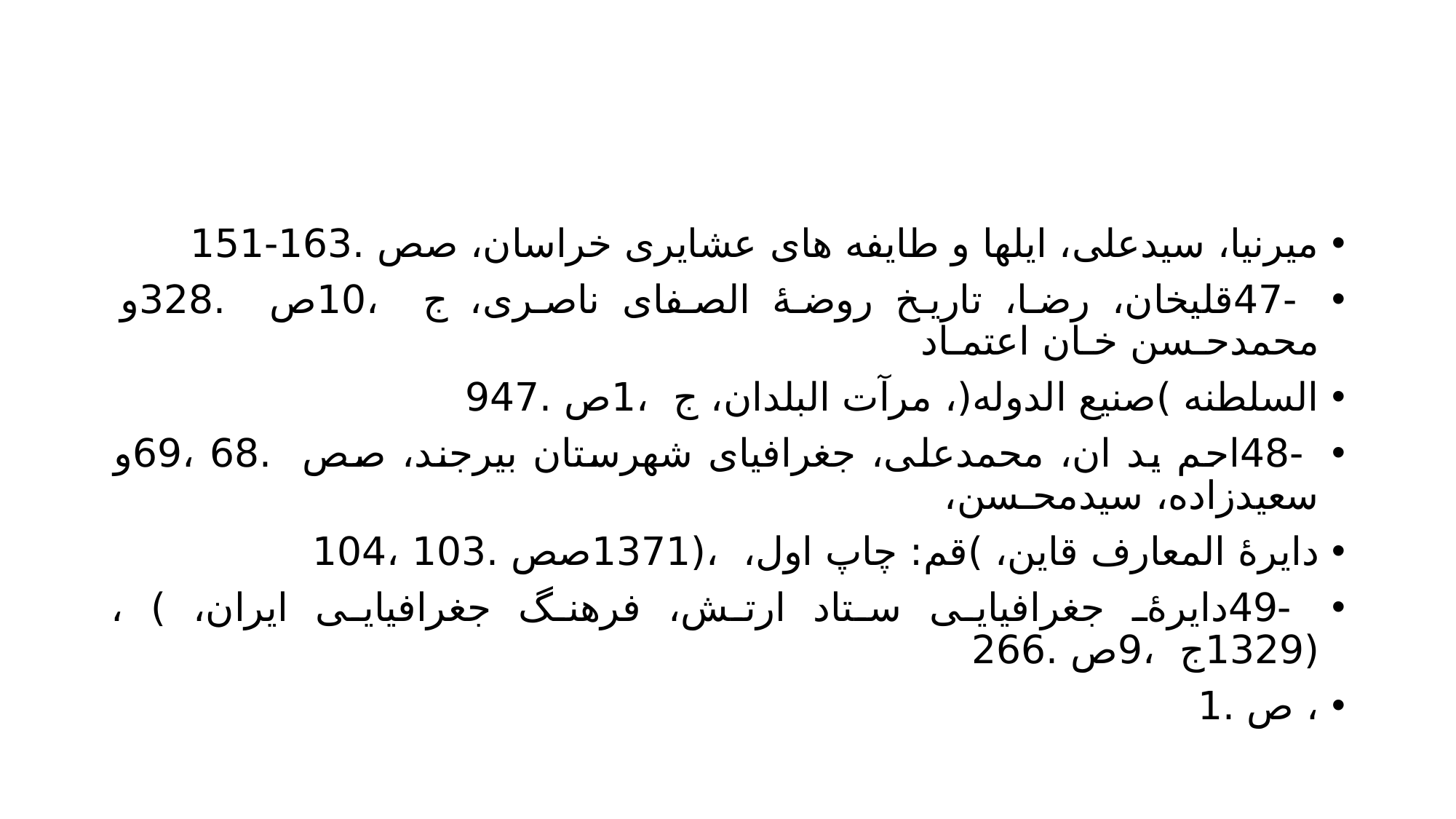

#
میرنیا، سیدعلی، ایلها و طایفه های عشایری خراسان، صص .163-151
 -47قلیخان، رضا، تاریخ روضۀ الصفای ناصری، ج  ،10ص  .328و محمدحـسن خـان اعتمـاد
السلطنه )صنیع الدوله(، مرآت البلدان، ج  ،1ص .947
 -48احم ید ان، محمدعلی، جغرافیای شهرستان بیرجند، صص  .68 ،69و سعیدزاده، سیدمحـسن،
دایرۀ المعارف قاین، )قم: چاپ اول،  ،(1371صص .103 ،104
 -49دایرۀ جغرافیایی ستاد ارتش، فرهنگ جغرافیایی ایران، ) ،(1329ج  ،9ص .266
، ص .1